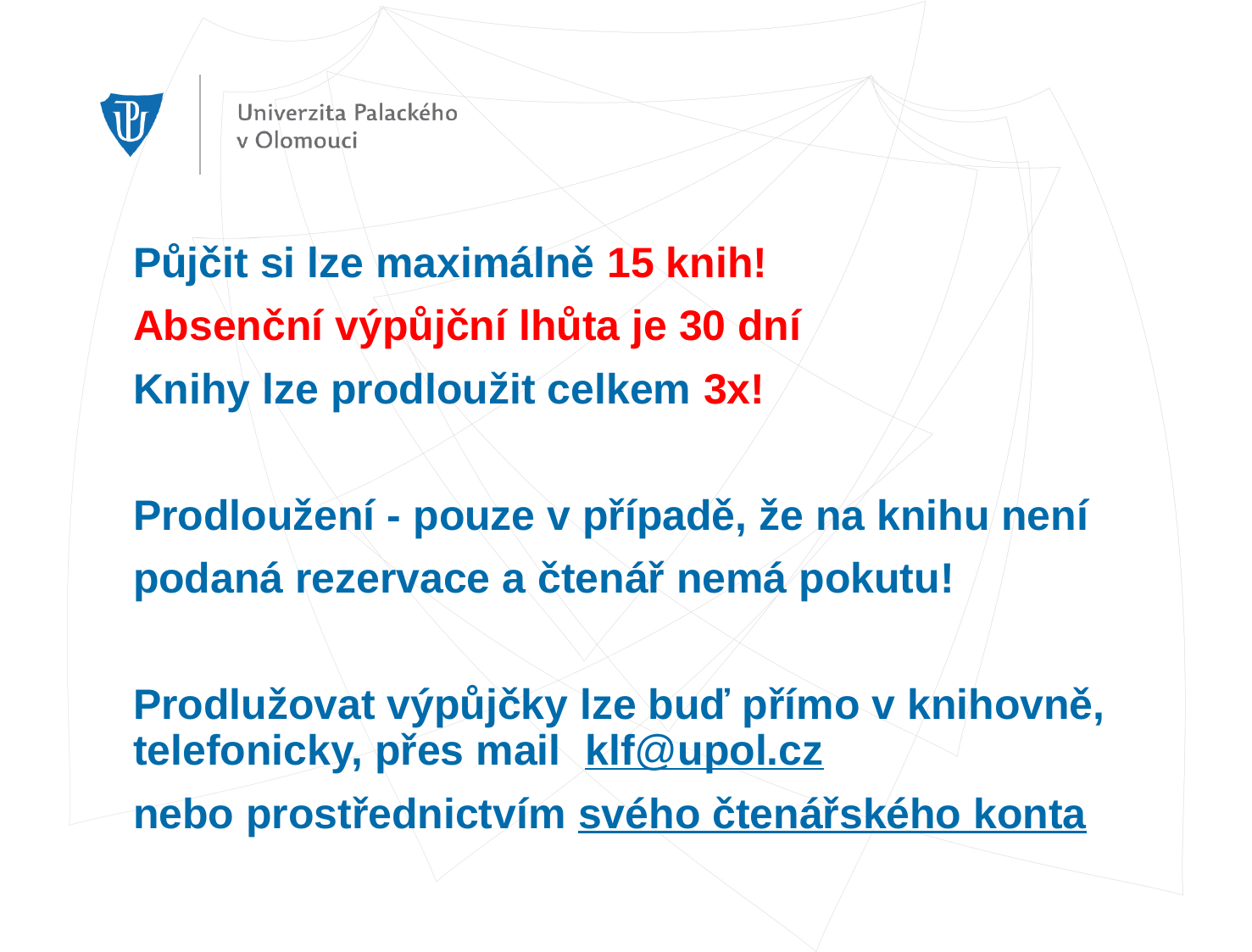

Půjčit si lze maximálně 15 knih!
Absenční výpůjční lhůta je 30 dní
Knihy lze prodloužit celkem 3x!

Prodloužení - pouze v případě, že na knihu není
podaná rezervace a čtenář nemá pokutu!

Prodlužovat výpůjčky lze buď přímo v knihovně, telefonicky, přes mail  klf@upol.cz
nebo prostřednictvím svého čtenářského konta